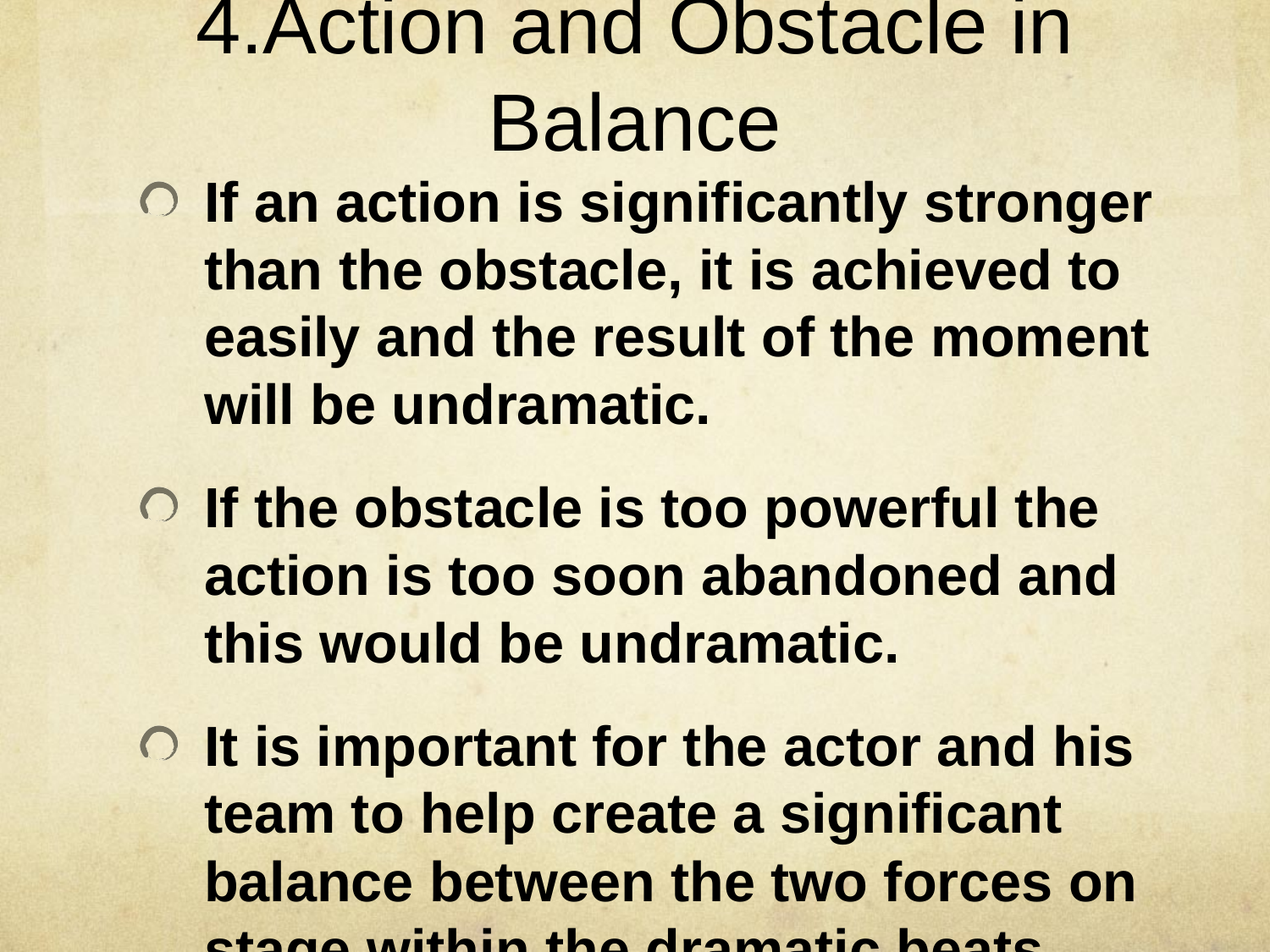

# 4.Action and Obstacle in Balance
If an action is significantly stronger than the obstacle, it is achieved to easily and the result of the moment will be undramatic.
If the obstacle is too powerful the action is too soon abandoned and this would be undramatic.
It is important for the actor and his team to help create a significant balance between the two forces on stage within the dramatic beats.